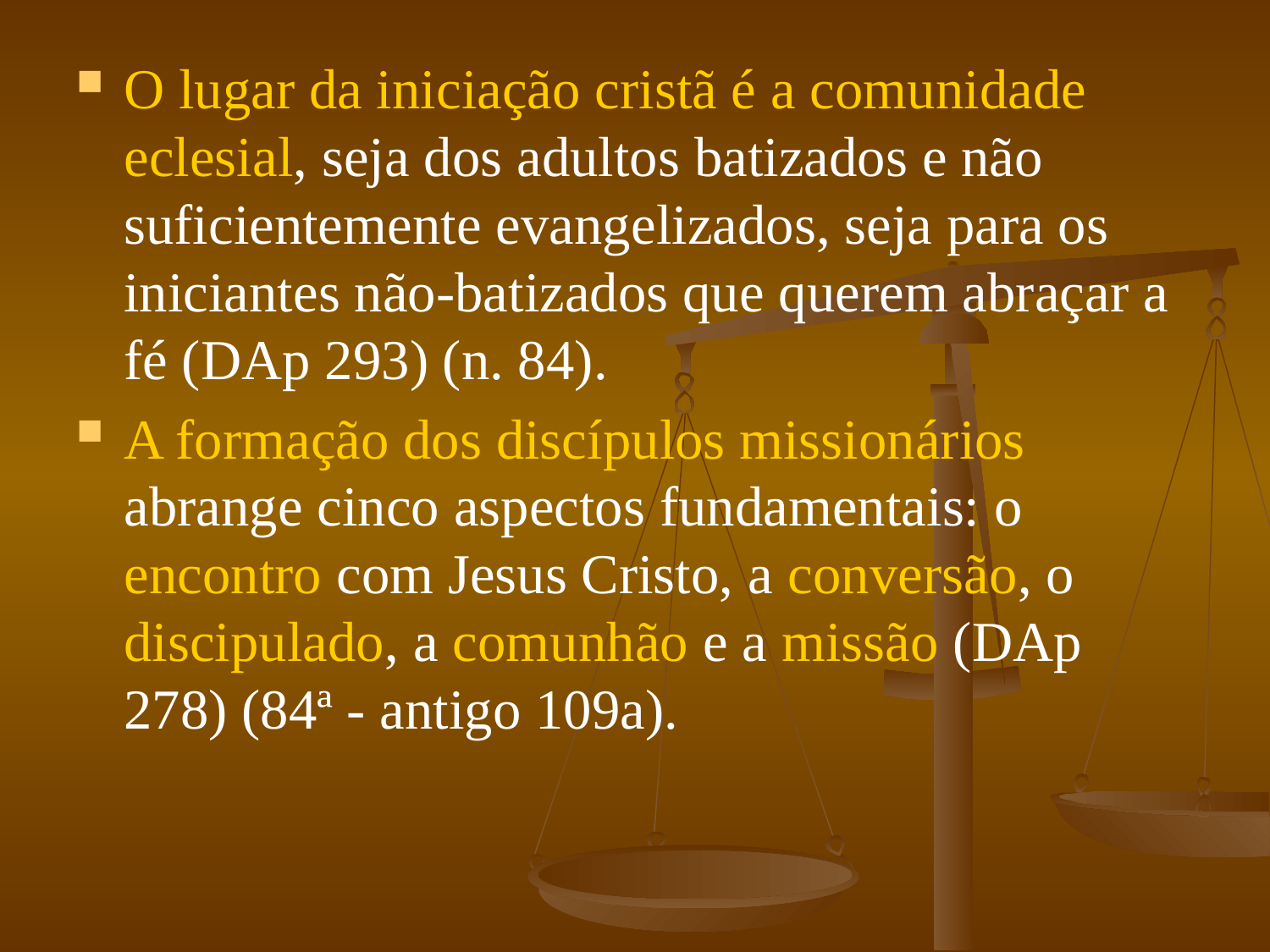

#
O lugar da iniciação cristã é a comunidade eclesial, seja dos adultos batizados e não suficientemente evangelizados, seja para os iniciantes não-batizados que querem abraçar a fé (DAp 293) (n. 84).
A formação dos discípulos missionários abrange cinco aspectos fundamentais: o encontro com Jesus Cristo, a conversão, o discipulado, a comunhão e a missão (DAp 278) (84ª - antigo 109a).